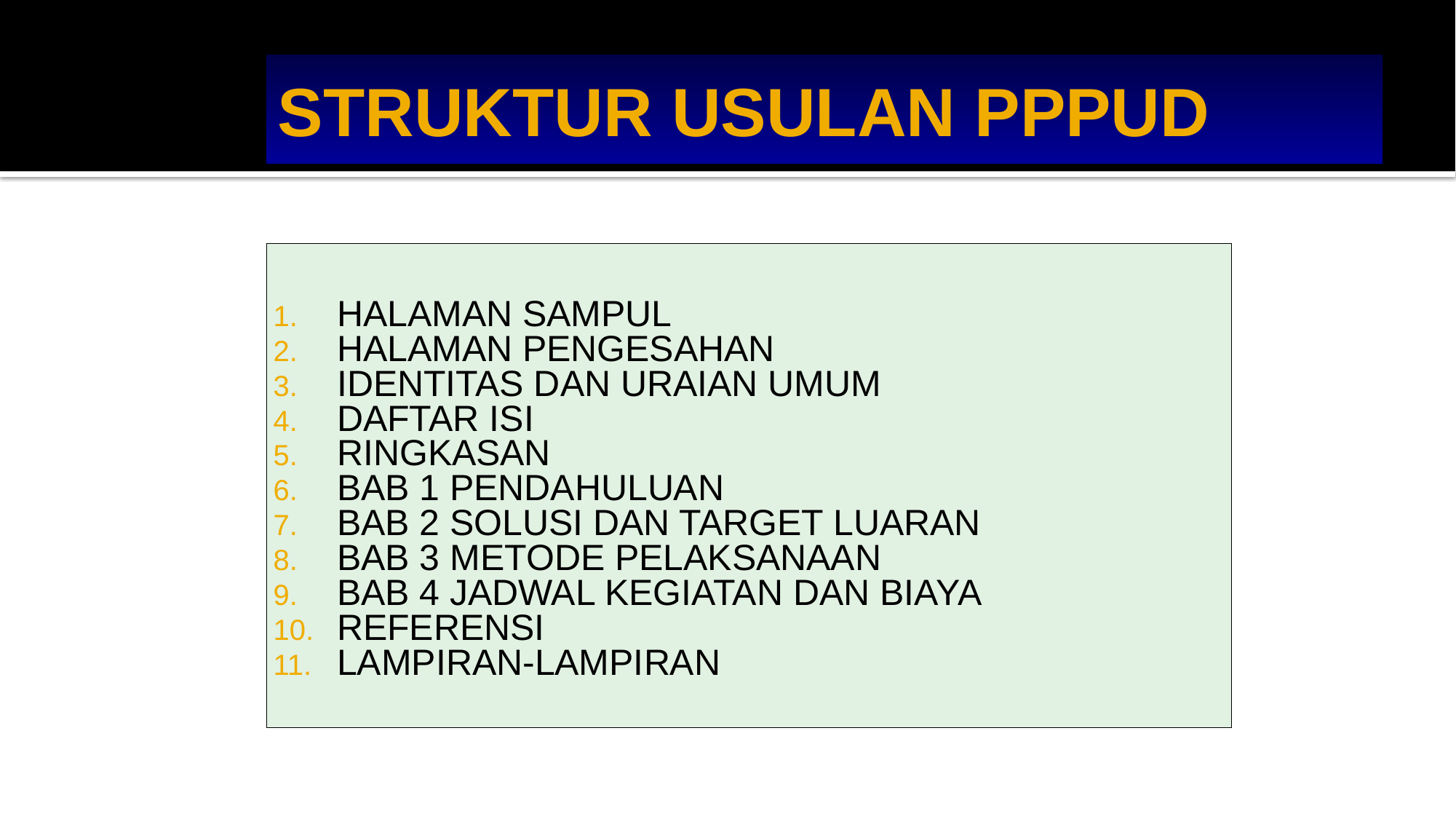

# STRUKTUR USULAN PPPUD

HALAMAN SAMPUL
HALAMAN PENGESAHAN
IDENTITAS DAN URAIAN UMUM
DAFTAR ISI
RINGKASAN
BAB 1 PENDAHULUAN
BAB 2 SOLUSI DAN TARGET LUARAN
BAB 3 METODE PELAKSANAAN
BAB 4 JADWAL KEGIATAN DAN BIAYA
REFERENSI
LAMPIRAN-LAMPIRAN